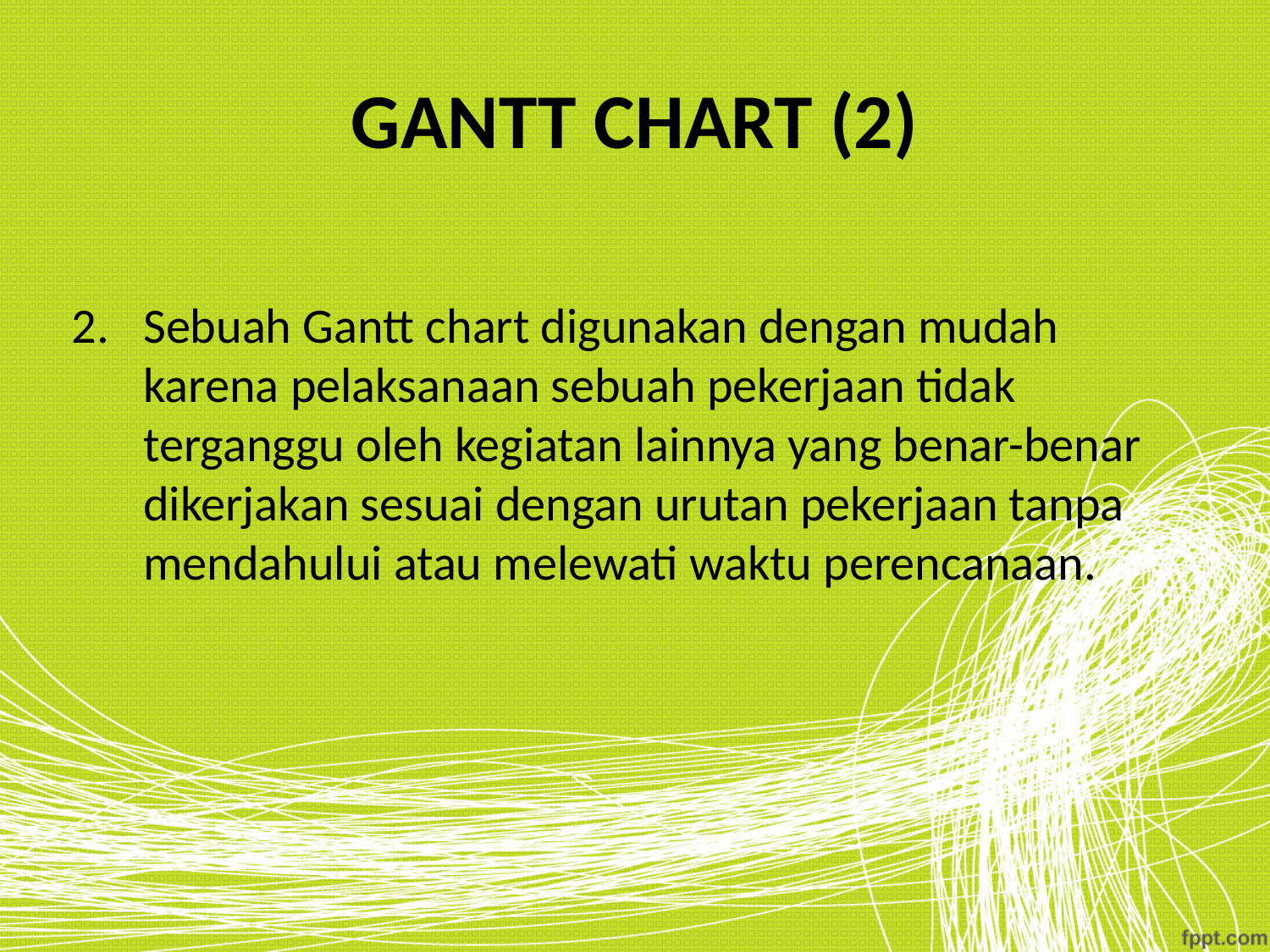

# GANTT CHART (2)
Sebuah Gantt chart digunakan dengan mudah
	karena pelaksanaan sebuah pekerjaan tidak terganggu oleh kegiatan lainnya yang benar-benar dikerjakan sesuai dengan urutan pekerjaan tanpa mendahului atau melewati waktu perencanaan.